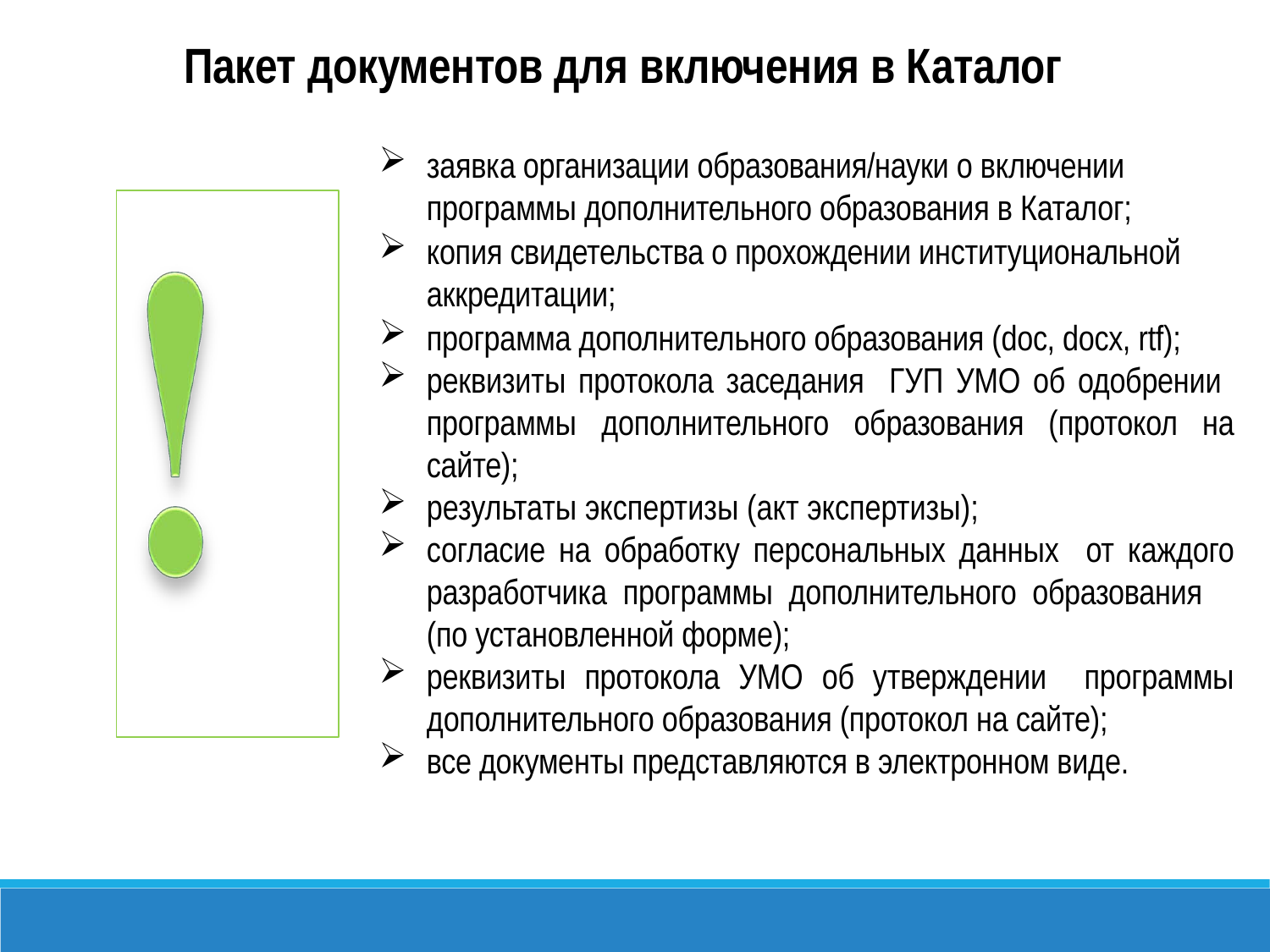

# Пакет документов для включения в Каталог
заявка организации образования/науки о включении программы дополнительного образования в Каталог;
копия свидетельства о прохождении институциональной аккредитации;
программа дополнительного образования (doc, docx, rtf);
реквизиты протокола заседания  ГУП УМО об одобрении  программы дополнительного образования (протокол на сайте);
результаты экспертизы (акт экспертизы);
согласие на обработку персональных данных  от каждого разработчика программы дополнительного образования   (по установленной форме);
реквизиты протокола УМО об утверждении  программы дополнительного образования (протокол на сайте);
все документы представляются в электронном виде.